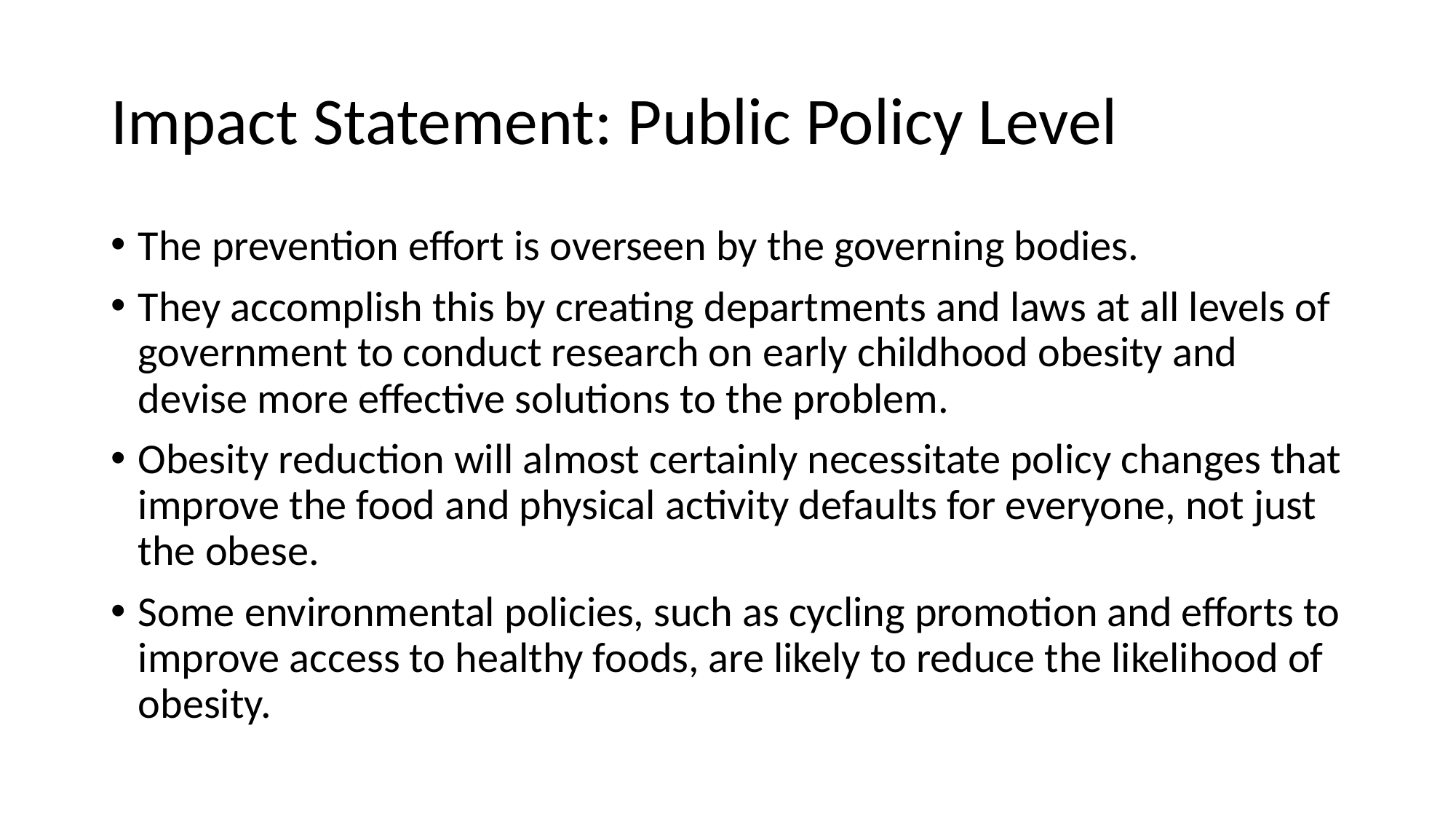

# Impact Statement: Public Policy Level
The prevention effort is overseen by the governing bodies.
They accomplish this by creating departments and laws at all levels of government to conduct research on early childhood obesity and devise more effective solutions to the problem.
Obesity reduction will almost certainly necessitate policy changes that improve the food and physical activity defaults for everyone, not just the obese.
Some environmental policies, such as cycling promotion and efforts to improve access to healthy foods, are likely to reduce the likelihood of obesity.